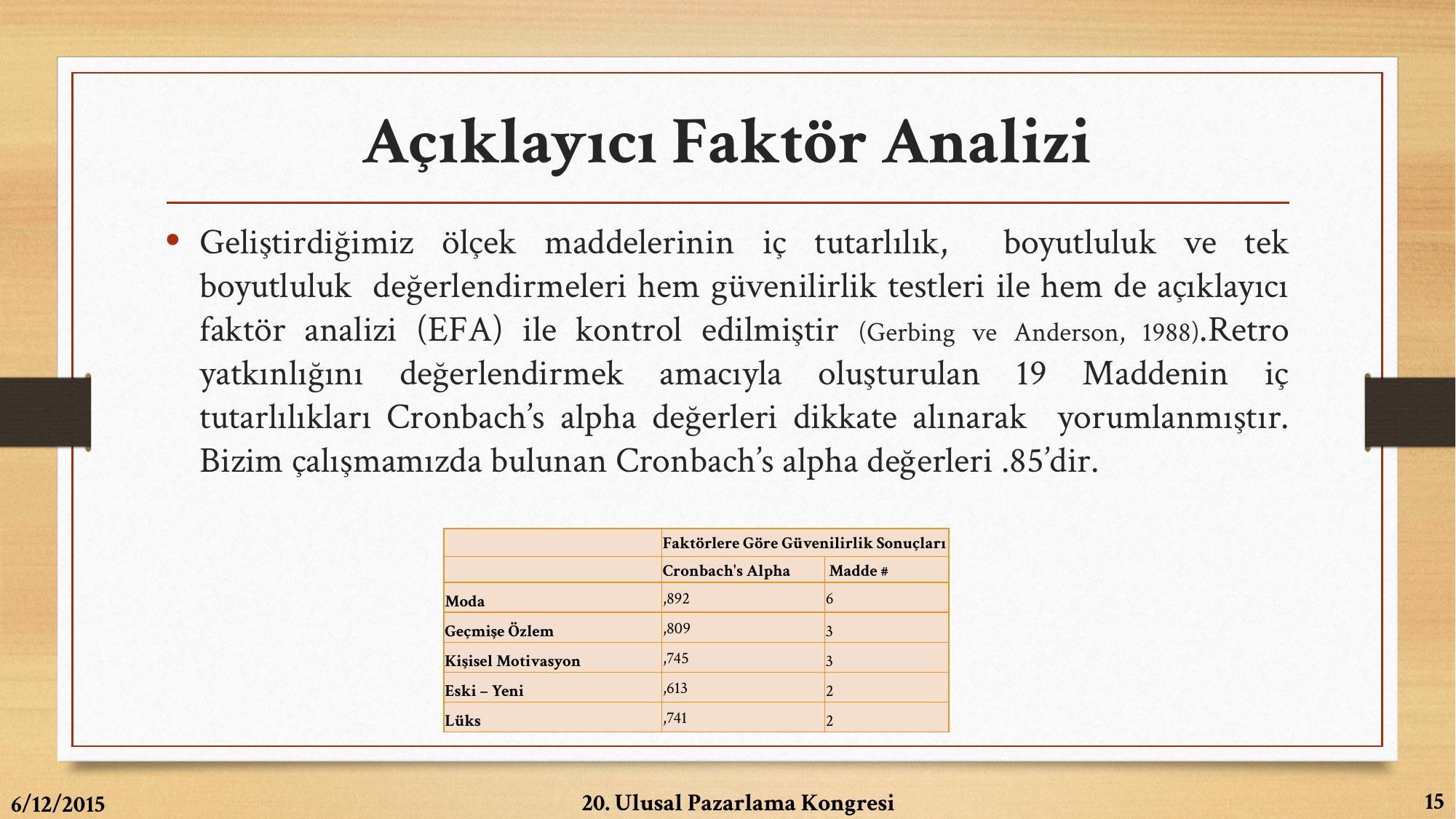

# Açıklayıcı Faktör Analizi
Geliştirdiğimiz ölçek maddelerinin iç tutarlılık,  boyutluluk ve tek boyutluluk  değerlendirmeleri hem güvenilirlik testleri ile hem de açıklayıcı faktör analizi (EFA) ile kontrol edilmiştir (Gerbing ve Anderson, 1988).Retro yatkınlığını değerlendirmek amacıyla oluşturulan 19 Maddenin iç tutarlılıkları Cronbach’s alpha değerleri dikkate alınarak  yorumlanmıştır. Bizim çalışmamızda bulunan Cronbach’s alpha değerleri .85’dir.

|  | Faktörlere Göre Güvenilirlik Sonuçları |  |
| --- | --- | --- |
|  | Cronbach's Alpha | Madde # |
| Moda | ,892 | 6 |
| Geçmişe Özlem | ,809 | 3 |
| Kişisel Motivasyon | ,745 | 3 |
| Eski – Yeni | ,613 | 2 |
| Lüks | ,741 | 2 |
15
6/12/2015
20. Ulusal Pazarlama Kongresi